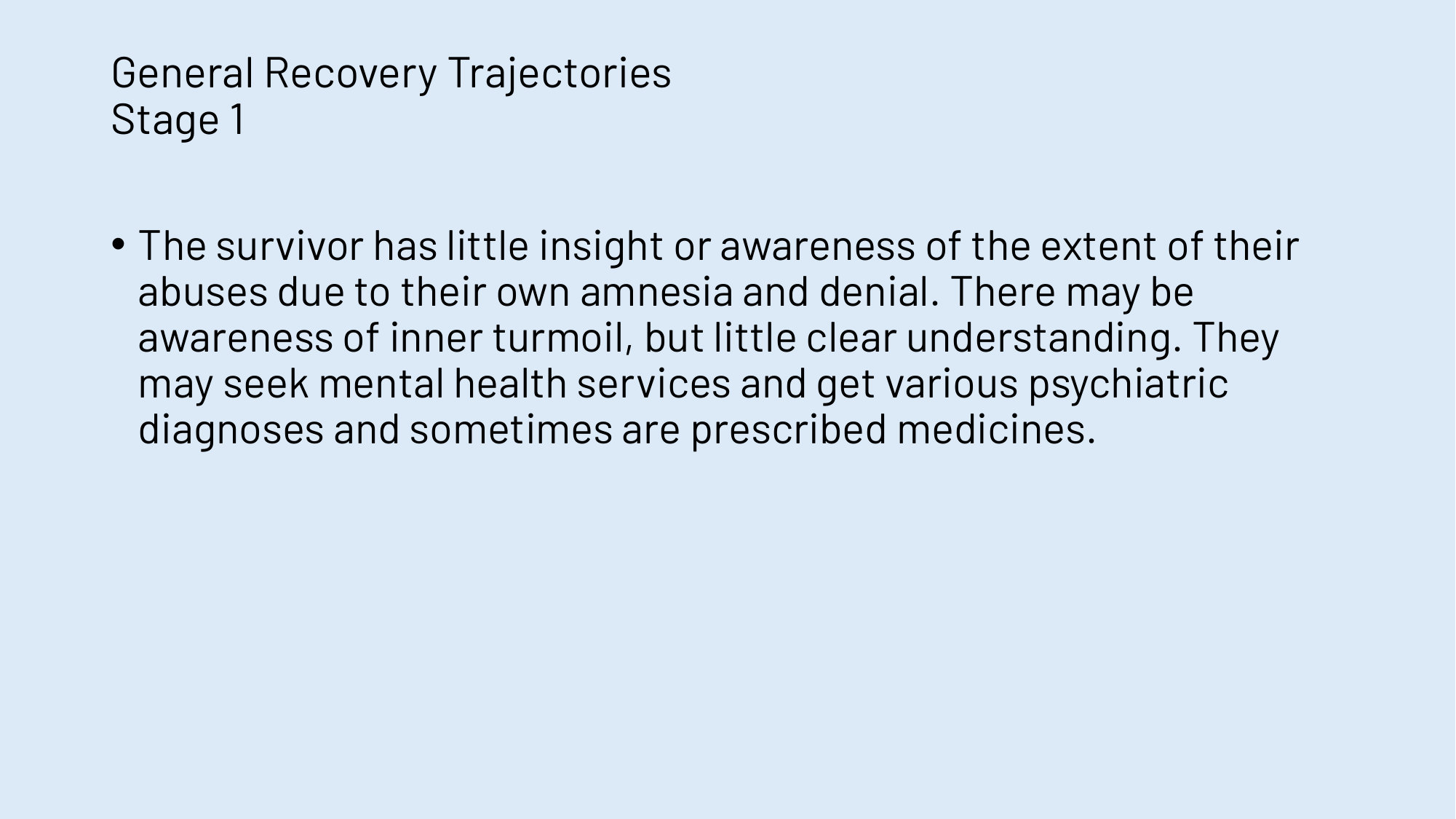

# General Recovery Trajectories Stage 1
The survivor has little insight or awareness of the extent of their abuses due to their own amnesia and denial. There may be awareness of inner turmoil, but little clear understanding. They may seek mental health services and get various psychiatric diagnoses and sometimes are prescribed medicines.